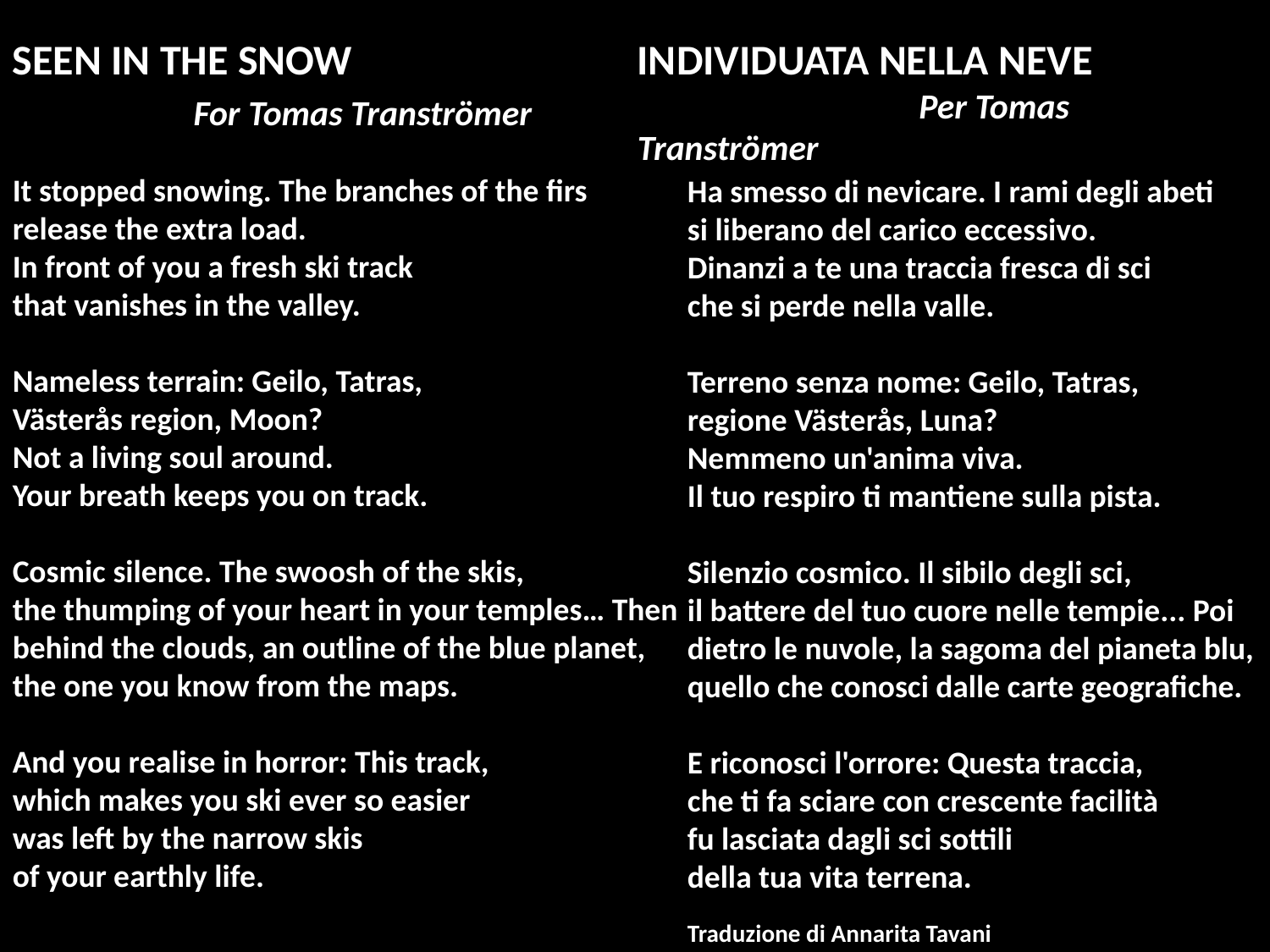

SEEN IN THE SNOW
                   For Tomas Tranströmer
INDIVIDUATA NELLA NEVE
                                   Per Tomas Tranströmer
It stopped snowing. The branches of the firs
release the extra load.
In front of you a fresh ski track
that vanishes in the valley.

Nameless terrain: Geilo, Tatras,
Västerås region, Moon?
Not a living soul around.
Your breath keeps you on track.

Cosmic silence. The swoosh of the skis,
the thumping of your heart in your temples… Then
behind the clouds, an outline of the blue planet,
the one you know from the maps.

And you realise in horror: This track,
which makes you ski ever so easier
was left by the narrow skis
of your earthly life.

Ha smesso di nevicare. I rami degli abeti
si liberano del carico eccessivo.
Dinanzi a te una traccia fresca di sci
che si perde nella valle.

Terreno senza nome: Geilo, Tatras,
regione Västerås, Luna?
Nemmeno un'anima viva.
Il tuo respiro ti mantiene sulla pista.

Silenzio cosmico. Il sibilo degli sci,
il battere del tuo cuore nelle tempie... Poi
dietro le nuvole, la sagoma del pianeta blu,
quello che conosci dalle carte geografiche.

E riconosci l'orrore: Questa traccia,
che ti fa sciare con crescente facilità
fu lasciata dagli sci sottili
della tua vita terrena.

Traduzione di Annarita Tavani